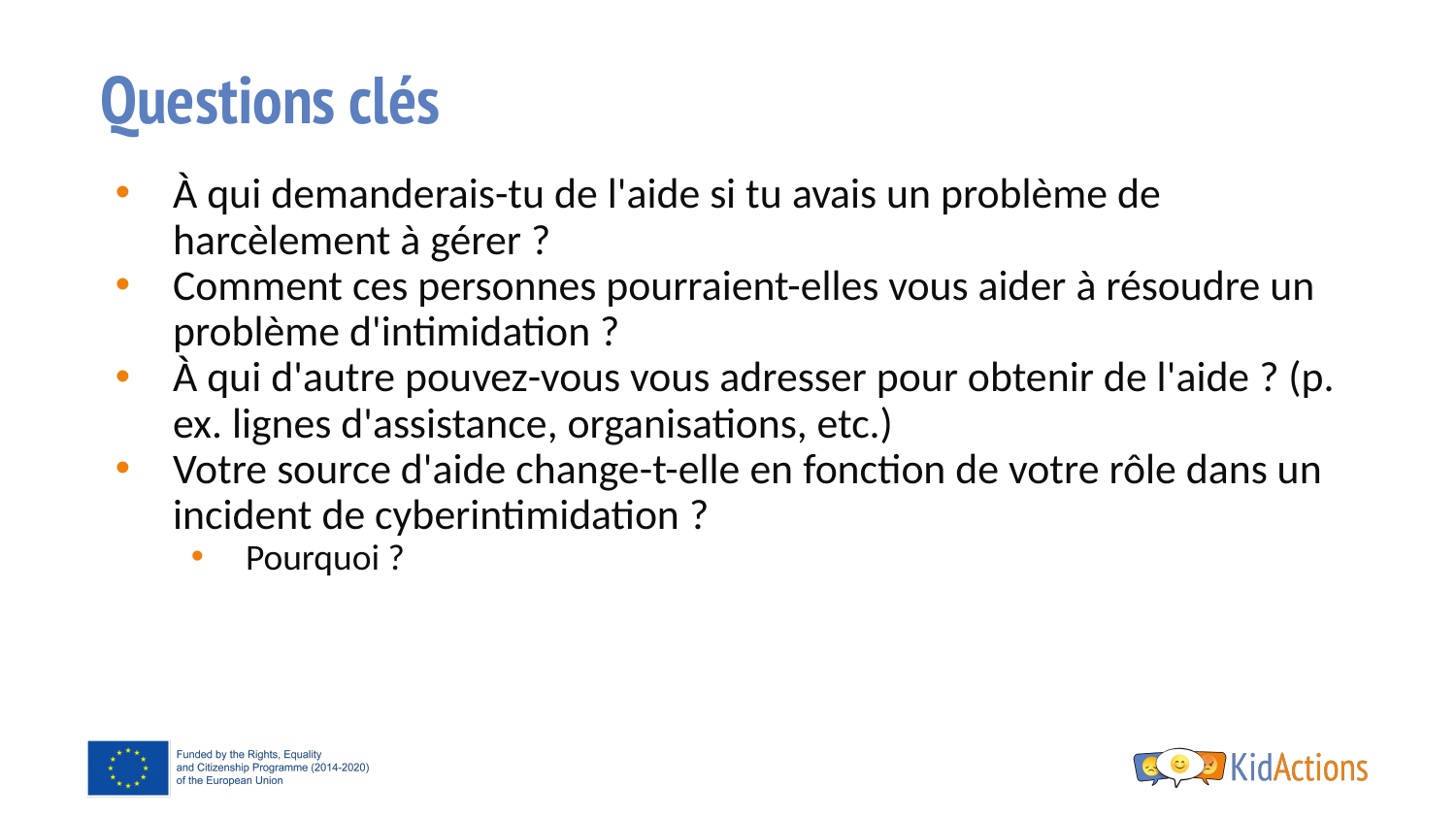

# Questions clés
À qui demanderais-tu de l'aide si tu avais un problème de harcèlement à gérer ?
Comment ces personnes pourraient-elles vous aider à résoudre un problème d'intimidation ?
À qui d'autre pouvez-vous vous adresser pour obtenir de l'aide ? (p. ex. lignes d'assistance, organisations, etc.)
Votre source d'aide change-t-elle en fonction de votre rôle dans un incident de cyberintimidation ?
Pourquoi ?